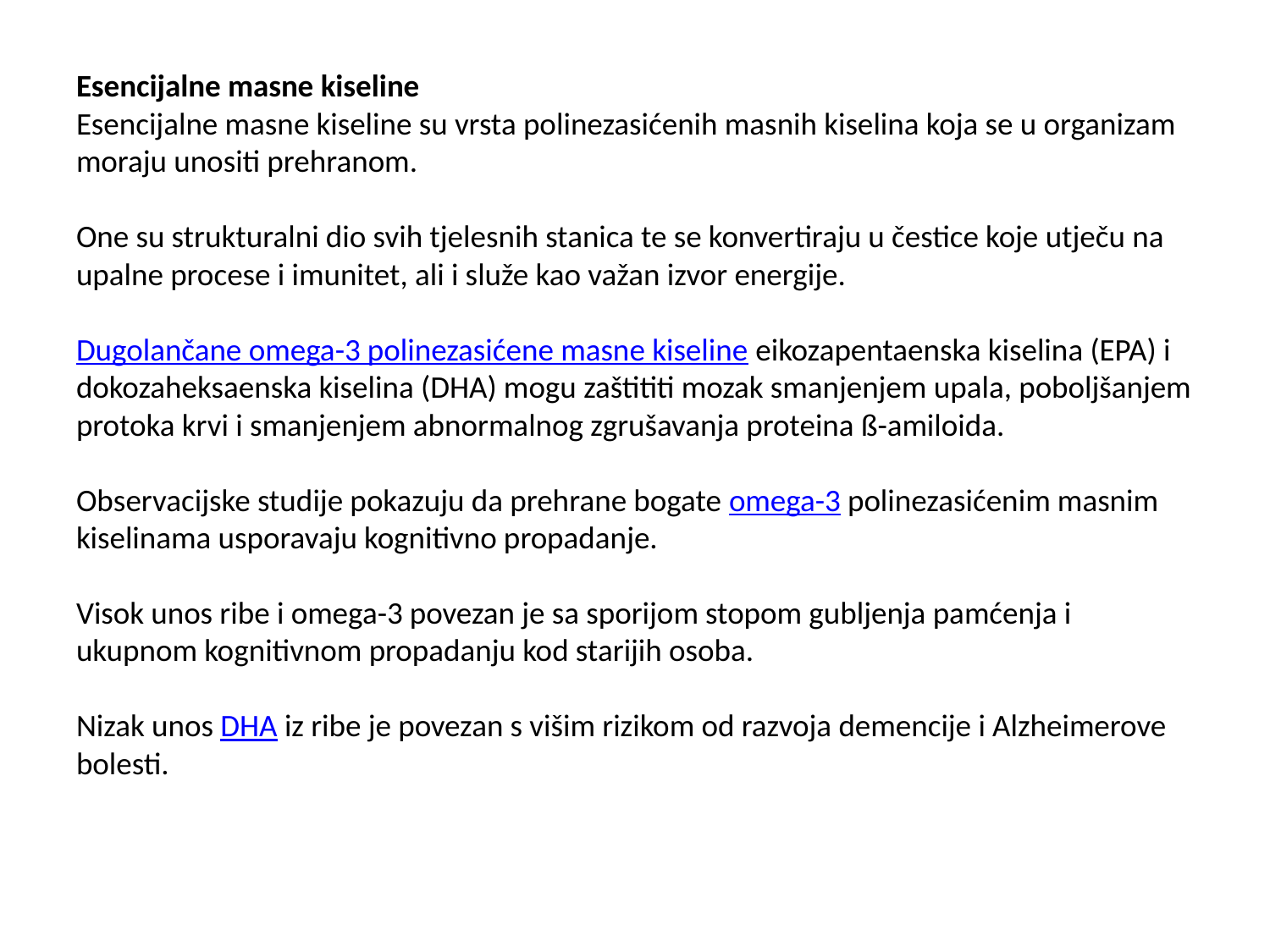

# Esencijalne masne kiseline Esencijalne masne kiseline su vrsta polinezasićenih masnih kiselina koja se u organizam moraju unositi prehranom. One su strukturalni dio svih tjelesnih stanica te se konvertiraju u čestice koje utječu na upalne procese i imunitet, ali i služe kao važan izvor energije. Dugolančane omega-3 polinezasićene masne kiseline eikozapentaenska kiselina (EPA) i dokozaheksaenska kiselina (DHA) mogu zaštititi mozak smanjenjem upala, poboljšanjem protoka krvi i smanjenjem abnormalnog zgrušavanja proteina ß-amiloida. Observacijske studije pokazuju da prehrane bogate omega-3 polinezasićenim masnim kiselinama usporavaju kognitivno propadanje. Visok unos ribe i omega-3 povezan je sa sporijom stopom gubljenja pamćenja i ukupnom kognitivnom propadanju kod starijih osoba. Nizak unos DHA iz ribe je povezan s višim rizikom od razvoja demencije i Alzheimerove bolesti.